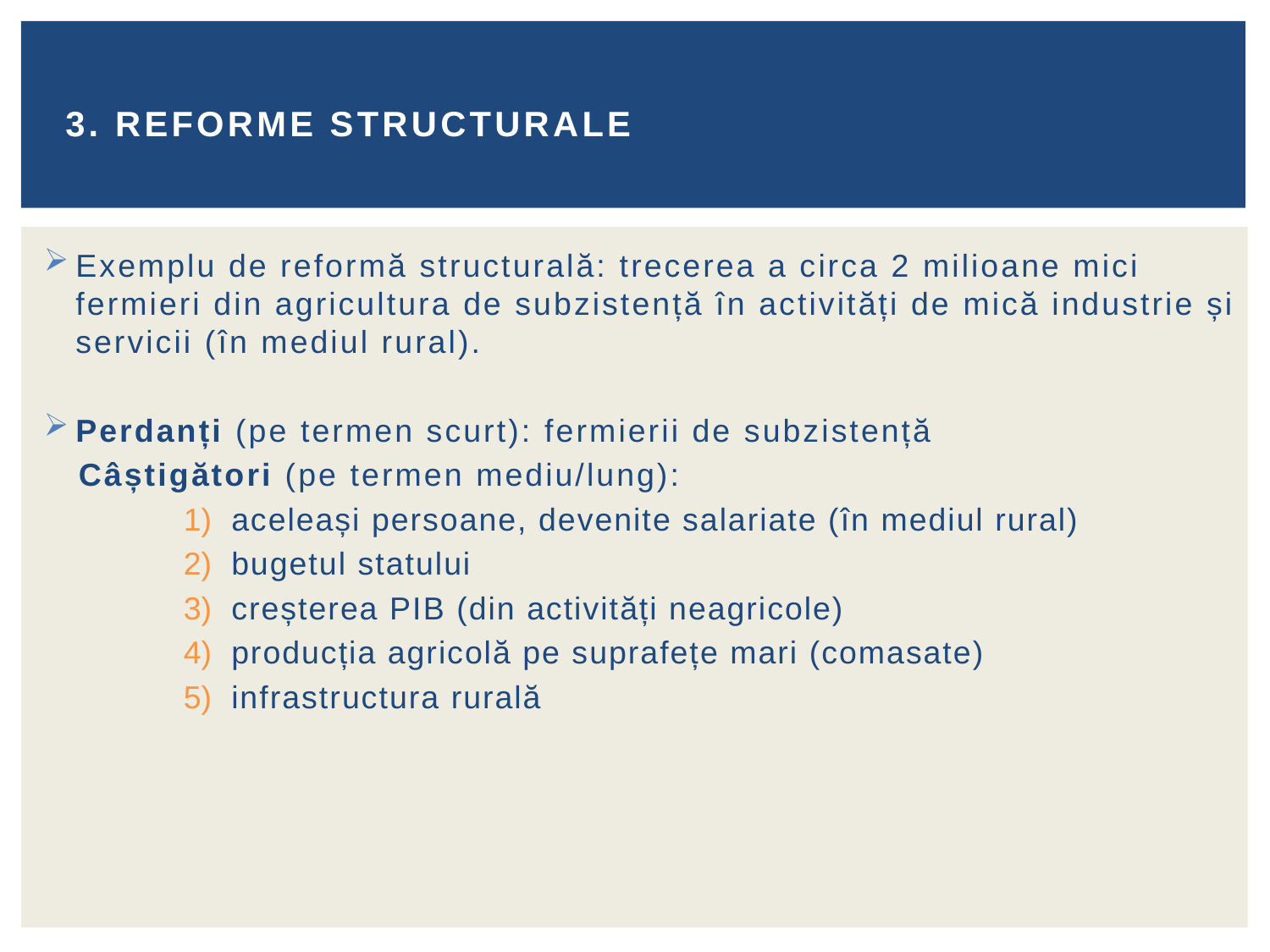

# 3. REFORME STRUCTURALE
Exemplu de reformă structurală: trecerea a circa 2 milioane mici fermieri din agricultura de subzistență în activități de mică industrie și servicii (în mediul rural).

Perdanți (pe termen scurt): fermierii de subzistență
   Câștigători (pe termen mediu/lung):
aceleași persoane, devenite salariate (în mediul rural)
bugetul statului
creșterea PIB (din activități neagricole)
producția agricolă pe suprafețe mari (comasate)
infrastructura rurală